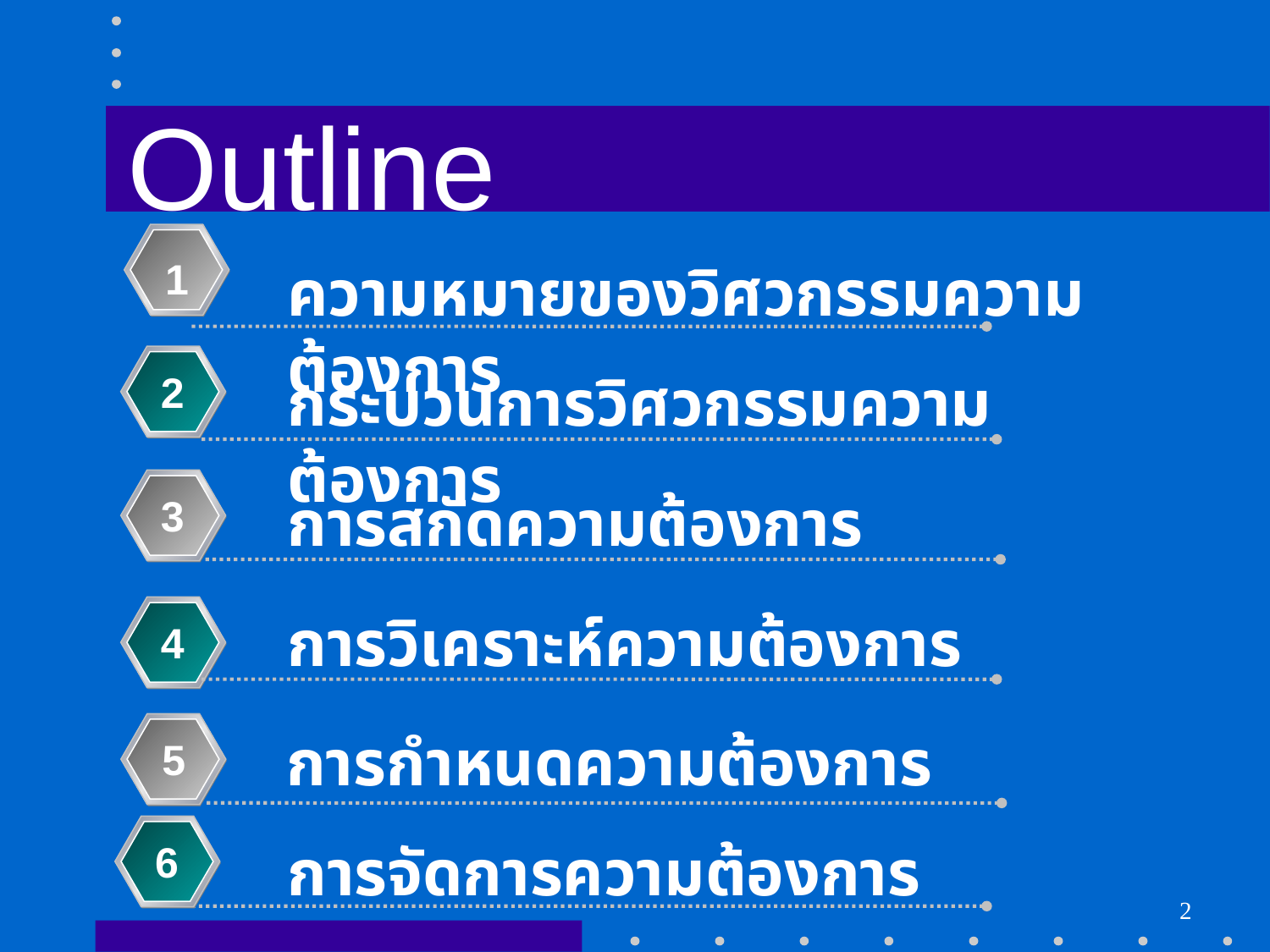

# Outline

1
ความหมายของวิศวกรรมความต้องการ

กระบวนการวิศวกรรมความต้องการ
2

การสกัดความต้องการ
3

การวิเคราะห์ความต้องการ

4

การกำหนดความต้องการ
5

การจัดการความต้องการ
6